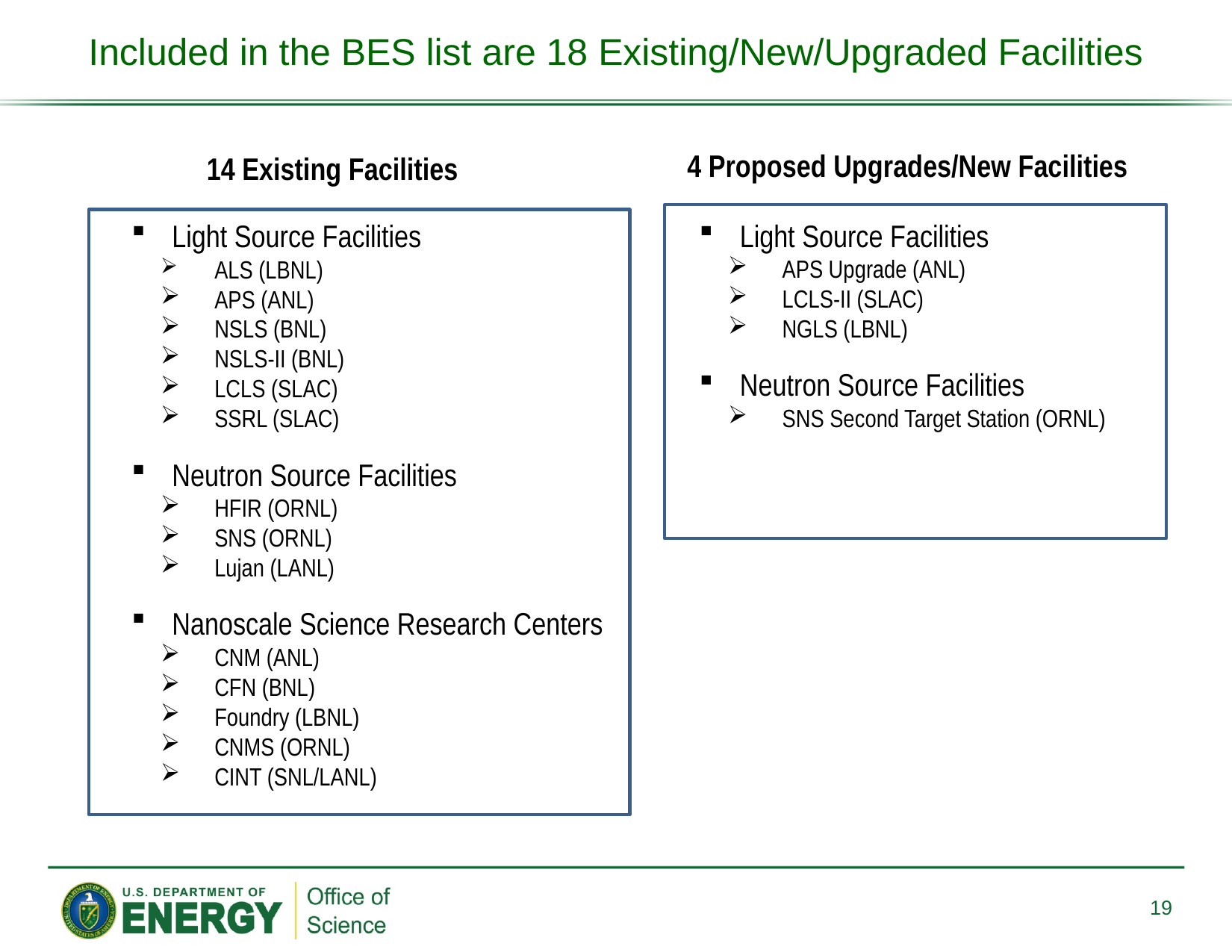

Included in the BES list are 18 Existing/New/Upgraded Facilities
4 Proposed Upgrades/New Facilities

14 Existing Facilities

  Light Source Facilities
	APS Upgrade (ANL)
	LCLS-II (SLAC)
	NGLS (LBNL)

  Neutron Source Facilities
	SNS Second Target Station (ORNL)

  Light Source Facilities
	ALS (LBNL)
	APS (ANL)
	NSLS (BNL)
	NSLS-II (BNL)
	LCLS (SLAC)
	SSRL (SLAC)

  Neutron Source Facilities
	HFIR (ORNL)
	SNS (ORNL)
	Lujan (LANL)

  Nanoscale Science Research Centers
	CNM (ANL)
	CFN (BNL)
	Foundry (LBNL)
	CNMS (ORNL)
	CINT (SNL/LANL)

19